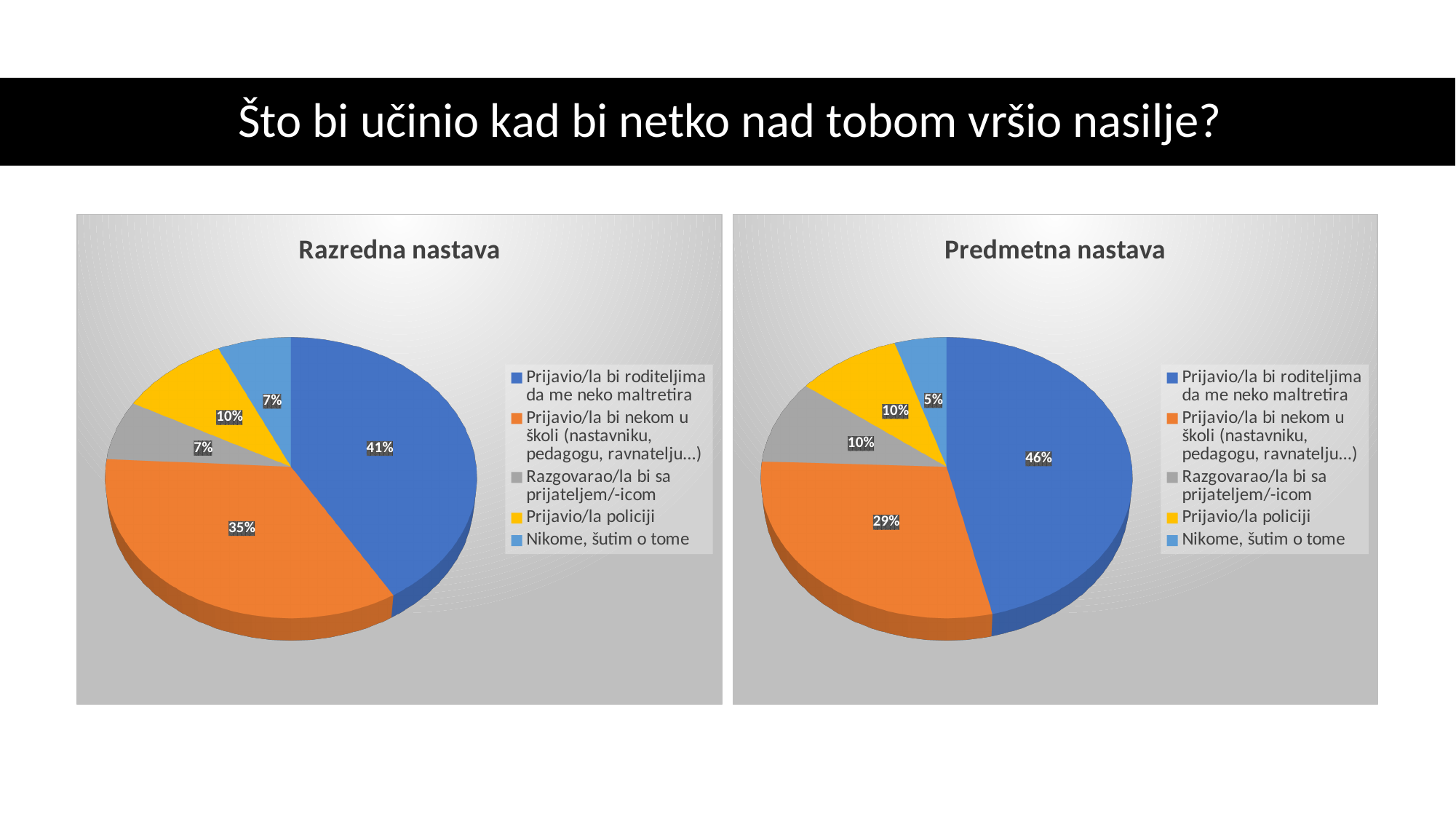

# Što bi učinio kad bi netko nad tobom vršio nasilje?

[unsupported chart]

[unsupported chart]